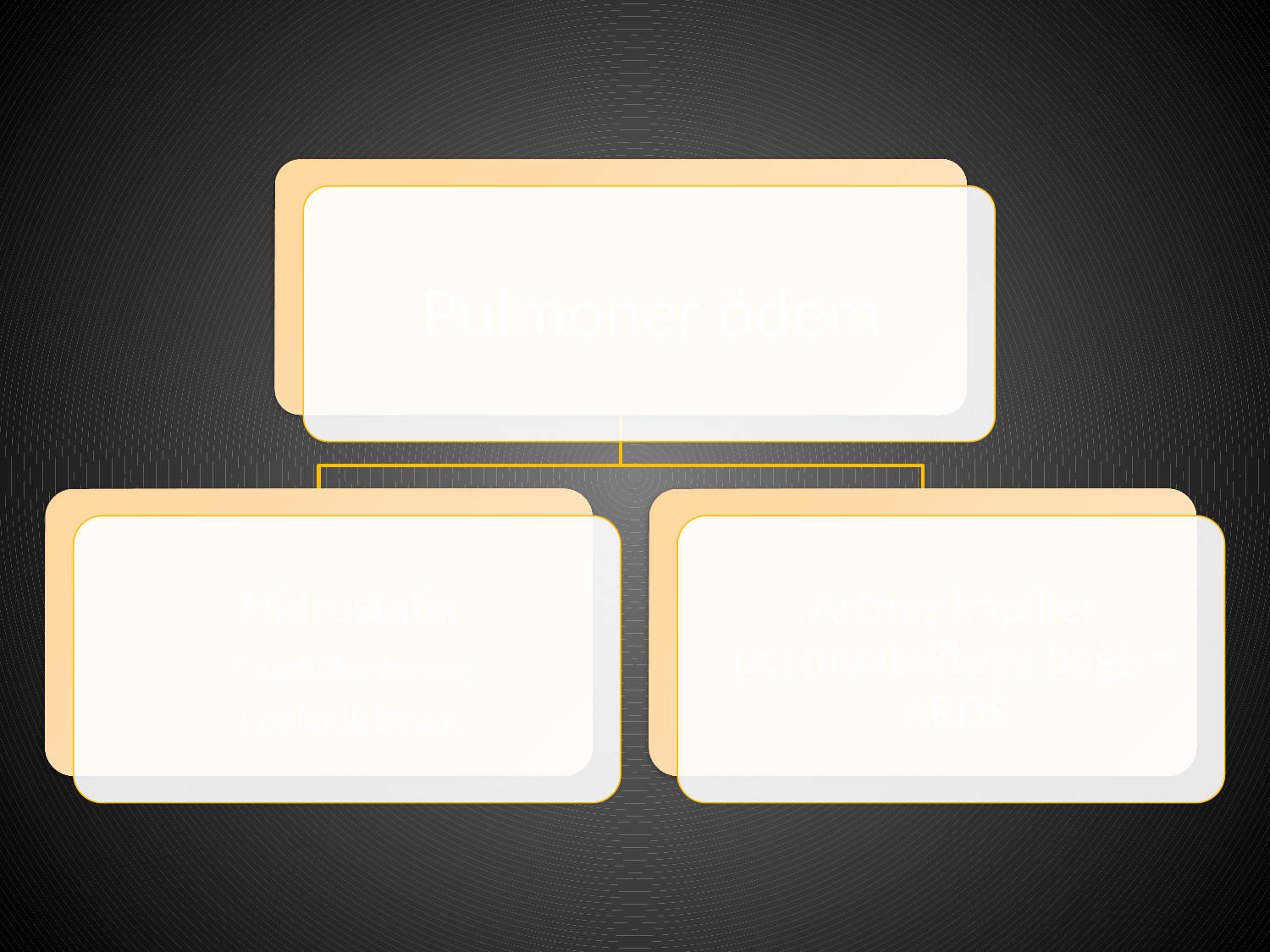

Pulmoner ödem
Hidrostatik
↑ vasküler basınç
↓ onkotik basınç
Artmış kapiller permeabiliteye bağlı = ARDS